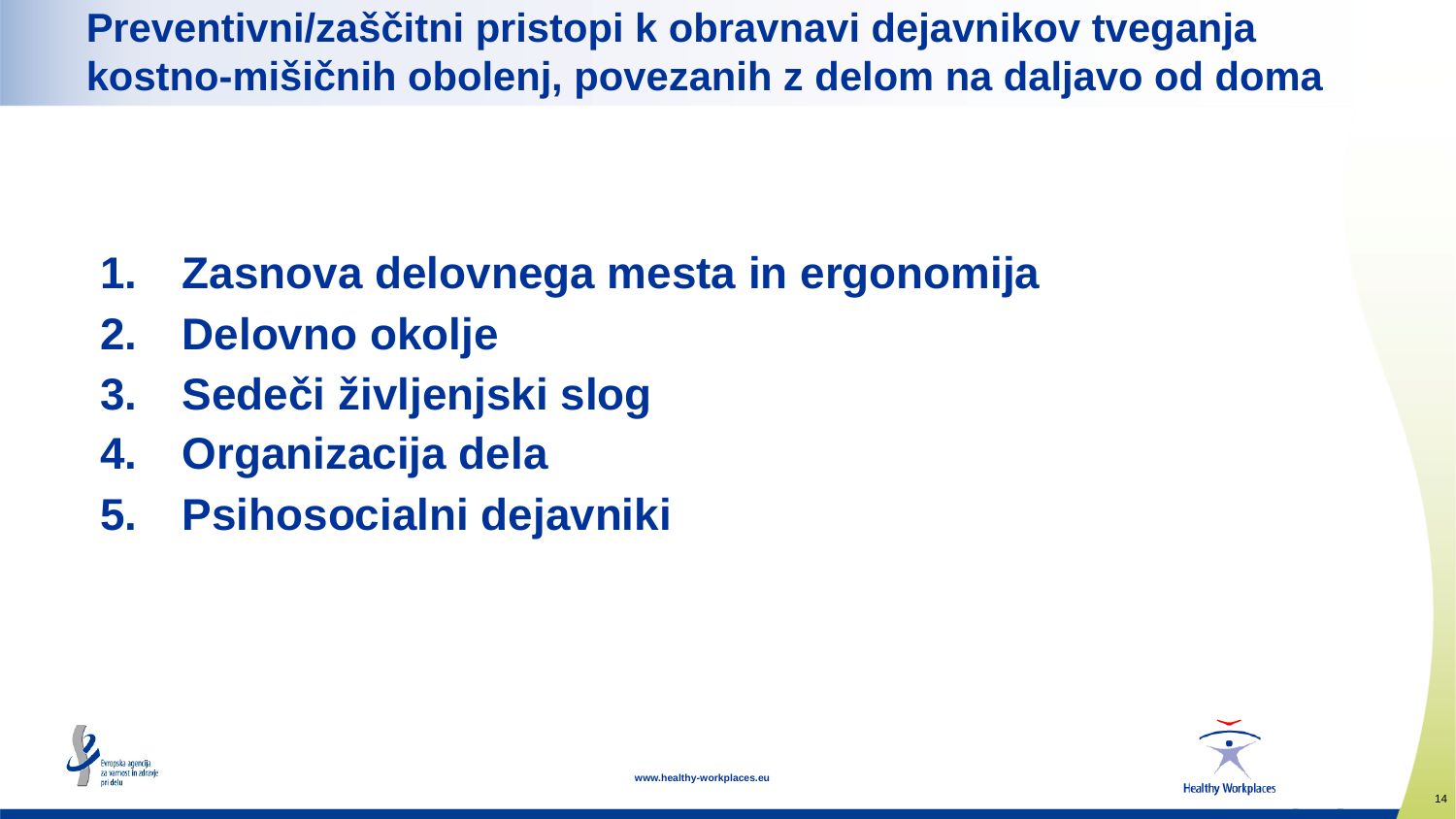

# Preventivni/zaščitni pristopi k obravnavi dejavnikov tveganja kostno-mišičnih obolenj, povezanih z delom na daljavo od doma
Zasnova delovnega mesta in ergonomija
Delovno okolje
Sedeči življenjski slog
Organizacija dela
Psihosocialni dejavniki